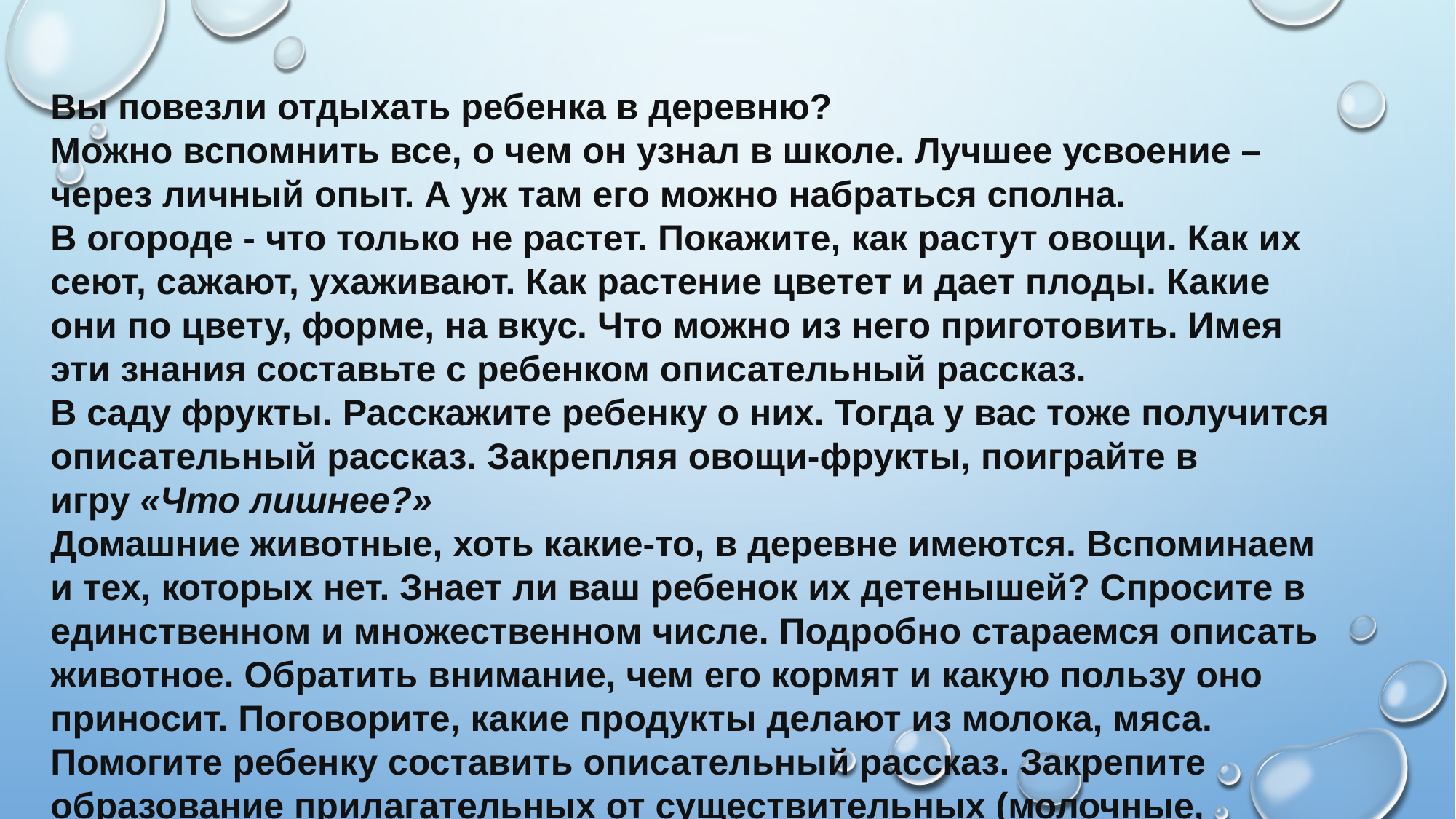

Вы повезли отдыхать ребенка в деревню?
Можно вспомнить все, о чем он узнал в школе. Лучшее усвоение – через личный опыт. А уж там его можно набраться сполна.
В огороде - что только не растет. Покажите, как растут овощи. Как их сеют, сажают, ухаживают. Как растение цветет и дает плоды. Какие они по цвету, форме, на вкус. Что можно из него приготовить. Имея эти знания составьте с ребенком описательный рассказ.
В саду фрукты. Расскажите ребенку о них. Тогда у вас тоже получится описательный рассказ. Закрепляя овощи-фрукты, поиграйте в игру «Что лишнее?»
Домашние животные, хоть какие-то, в деревне имеются. Вспоминаем и тех, которых нет. Знает ли ваш ребенок их детенышей? Спросите в единственном и множественном числе. Подробно стараемся описать животное. Обратить внимание, чем его кормят и какую пользу оно приносит. Поговорите, какие продукты делают из молока, мяса. Помогите ребенку составить описательный рассказ. Закрепите образование прилагательных от существительных (молочные, мясные, согласование числительных 2 и 5 с существительными (два кролика, пять кроликов, глаголы в игре «Кто как голос подает?» (Мычит, ржет, блеет).